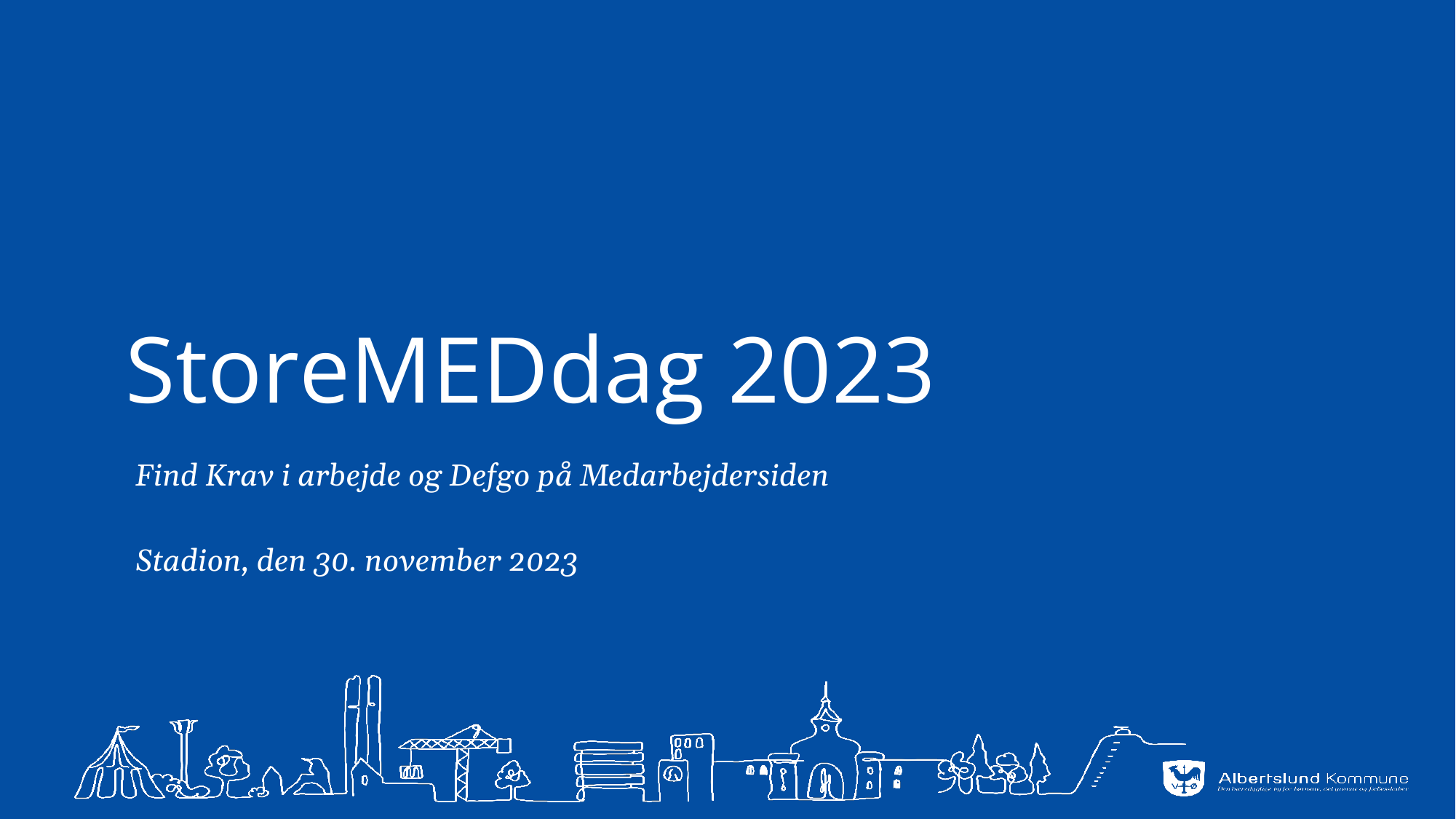

# StoreMEDdag 2023
Find Krav i arbejde og Defgo på Medarbejdersiden

Stadion, den 30. november 2023